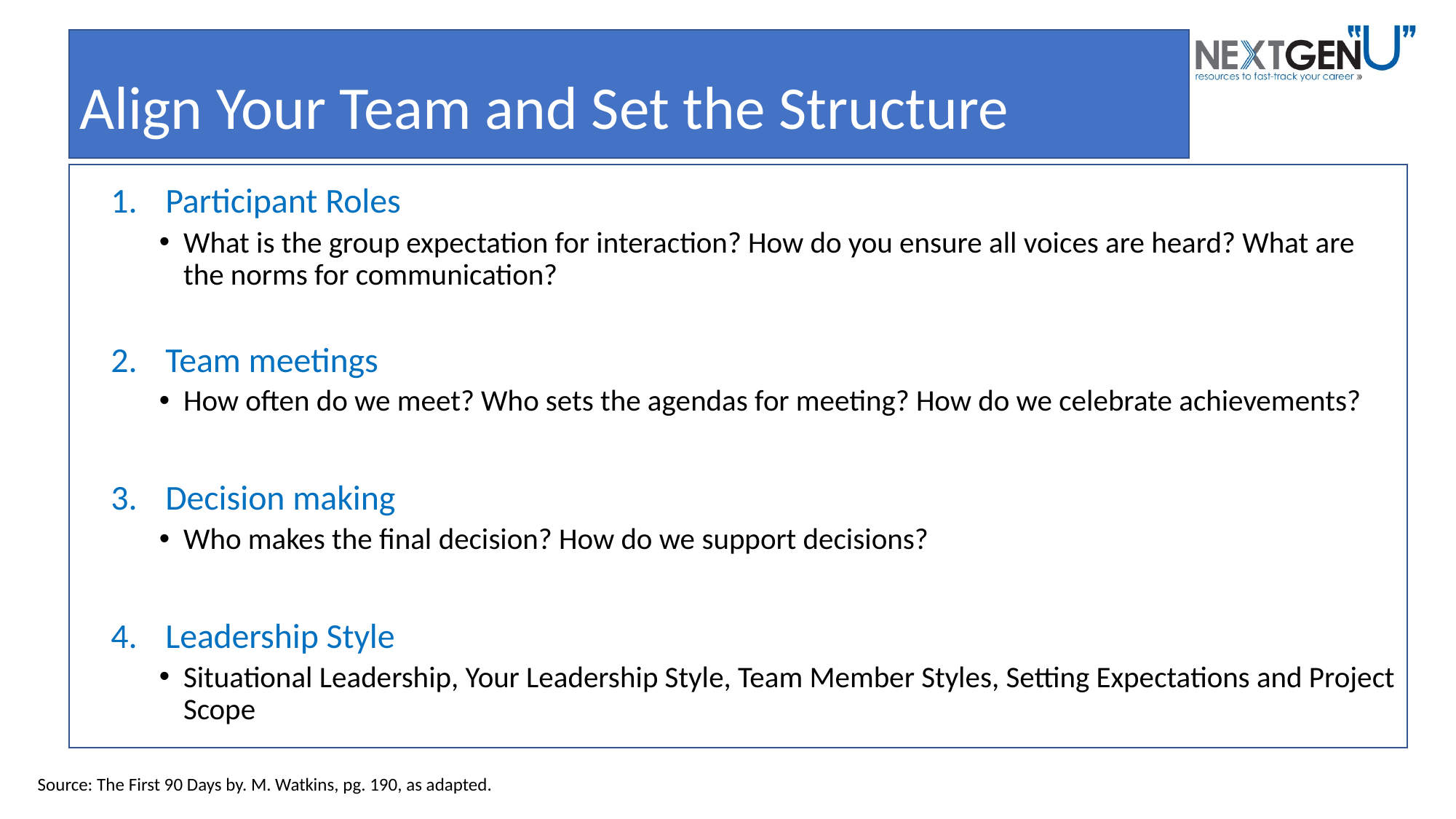

# Align Your Team and Set the Structure

Participant Roles
What is the group expectation for interaction? How do you ensure all voices are heard? What are the norms for communication?

Team meetings
How often do we meet? Who sets the agendas for meeting? How do we celebrate achievements?

Decision making
Who makes the final decision? How do we support decisions?

Leadership Style
Situational Leadership, Your Leadership Style, Team Member Styles, Setting Expectations and Project Scope
Source: The First 90 Days by. M. Watkins, pg. 190, as adapted.